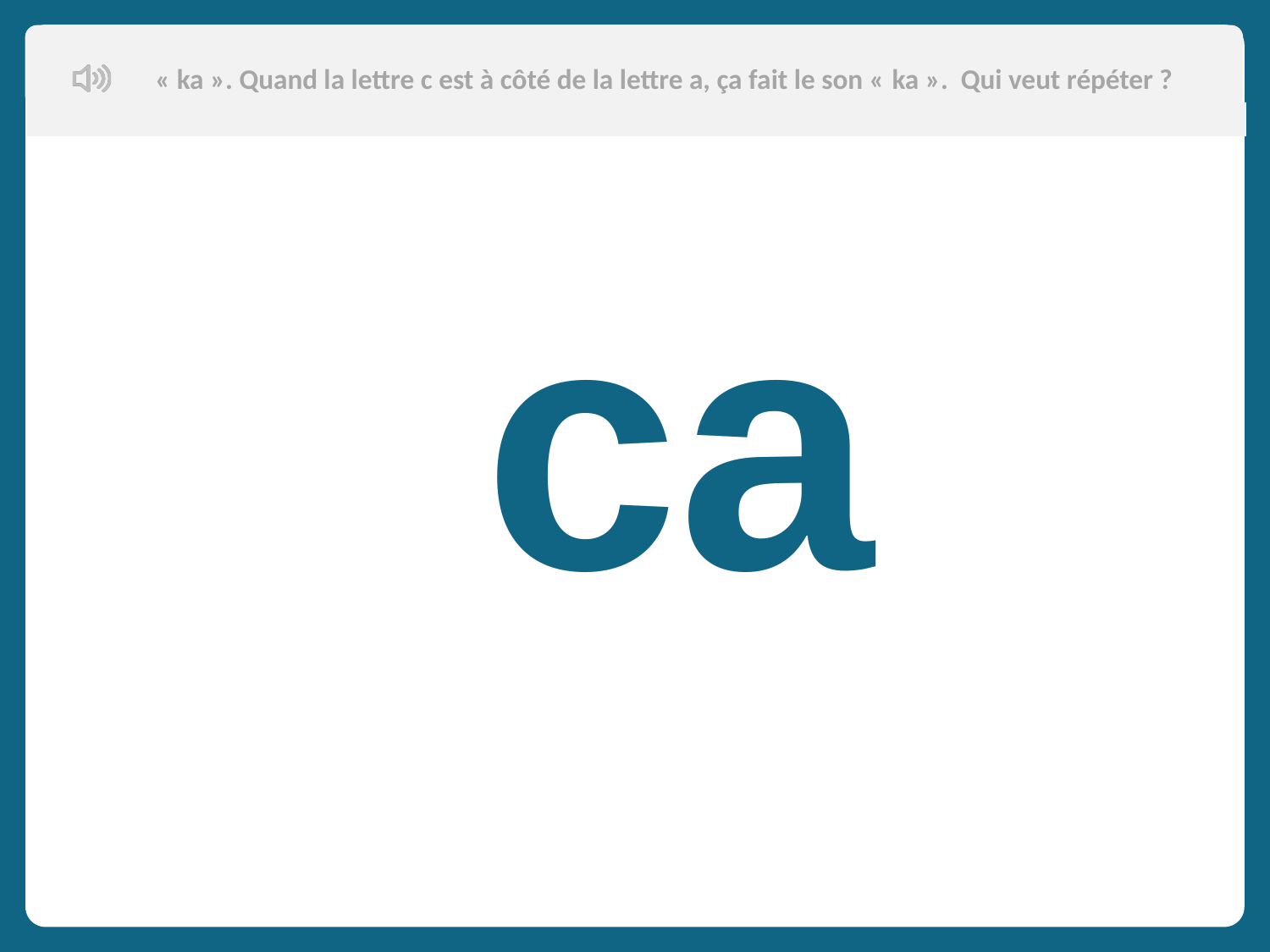

« ka ». Quand la lettre c est à côté de la lettre a, ça fait le son « ka ».  Qui veut répéter ?

Aujourd’hui, nous allons apprendre de nouveaux mots en français.

 ca